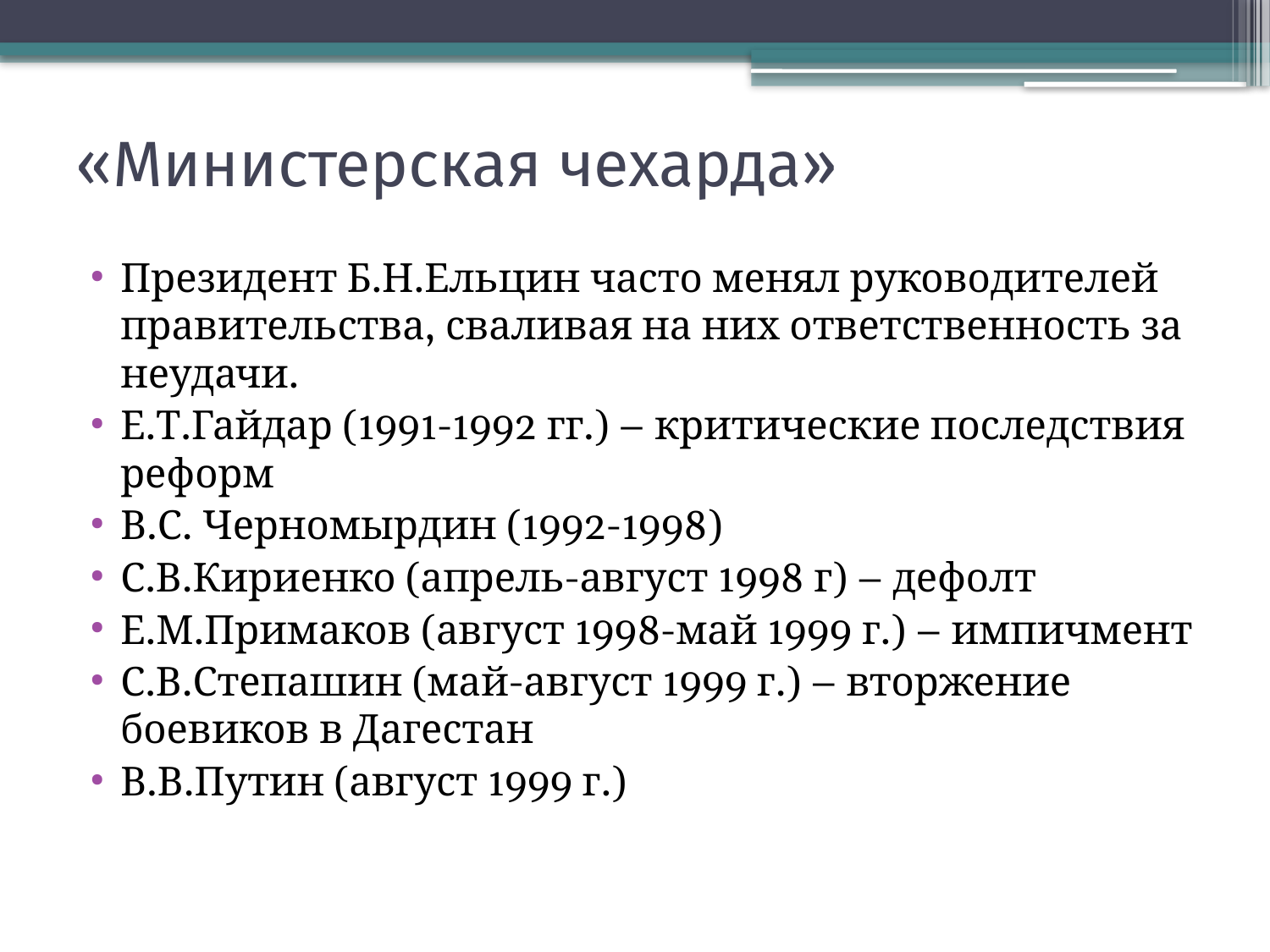

# «Министерская чехарда»
Президент Б.Н.Ельцин часто менял руководителей правительства, сваливая на них ответственность за неудачи.
Е.Т.Гайдар (1991-1992 гг.) – критические последствия реформ
В.С. Черномырдин (1992-1998)
С.В.Кириенко (апрель-август 1998 г) – дефолт
Е.М.Примаков (август 1998-май 1999 г.) – импичмент
С.В.Степашин (май-август 1999 г.) – вторжение боевиков в Дагестан
В.В.Путин (август 1999 г.)